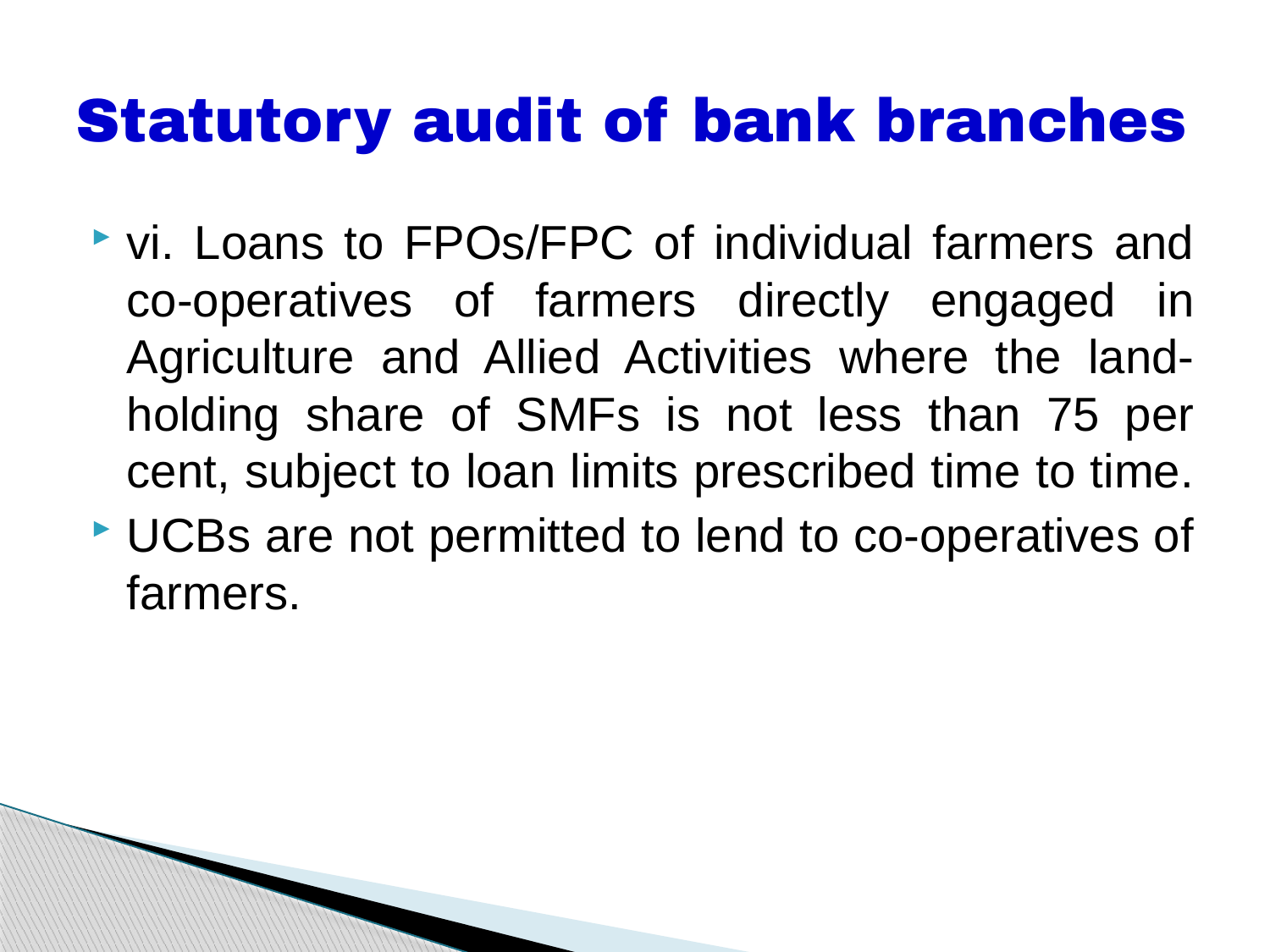

# Statutory audit of bank branches
vi. Loans to FPOs/FPC of individual farmers and co-operatives of farmers directly engaged in Agriculture and Allied Activities where the land-holding share of SMFs is not less than 75 per cent, subject to loan limits prescribed time to time.
UCBs are not permitted to lend to co-operatives of farmers.